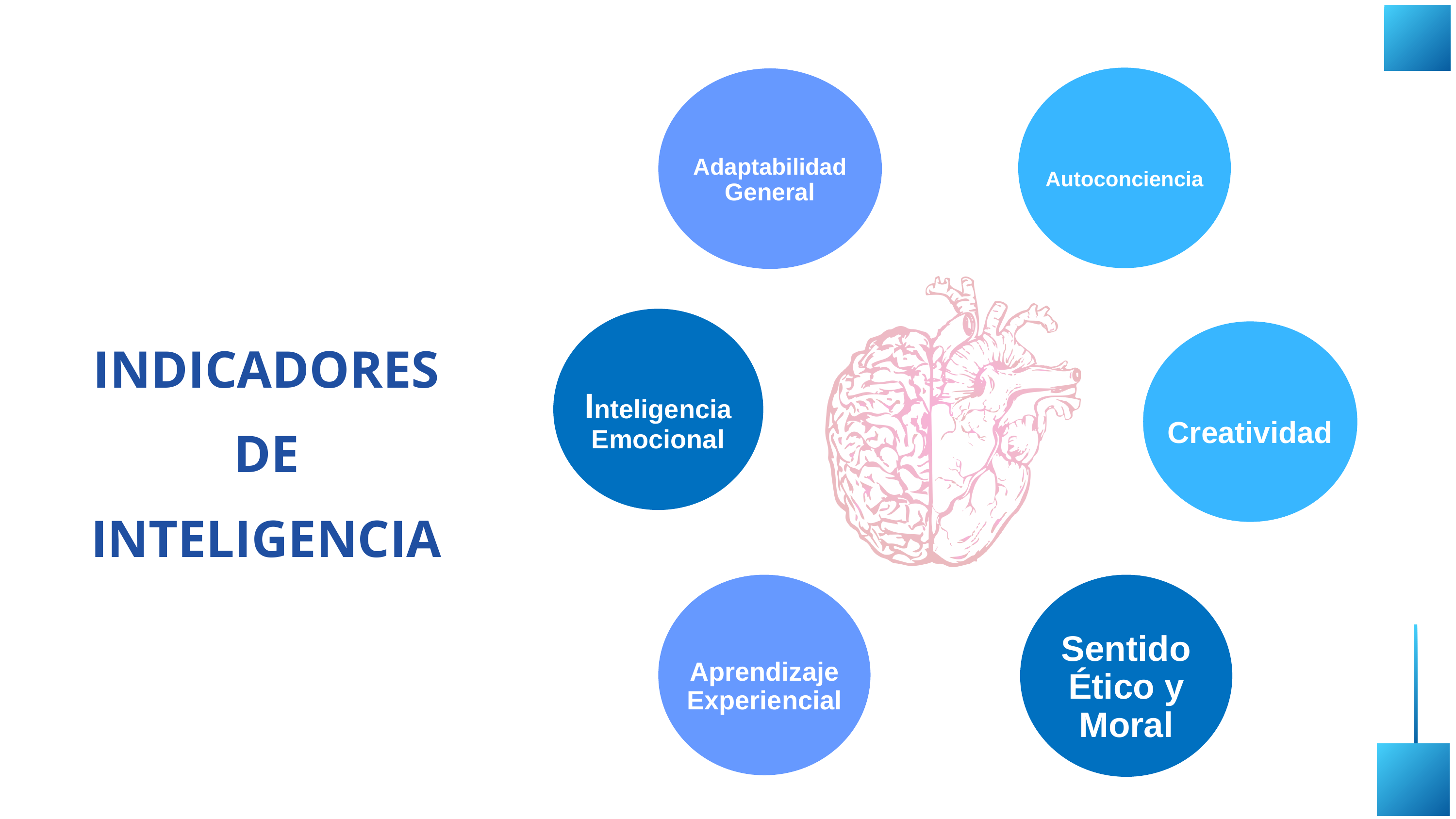

Autoconciencia

Adaptabilidad General

Inteligencia Emocional
INDICADORES DE INTELIGENCIA

Creatividad

Aprendizaje Experiencial

Sentido Ético y Moral